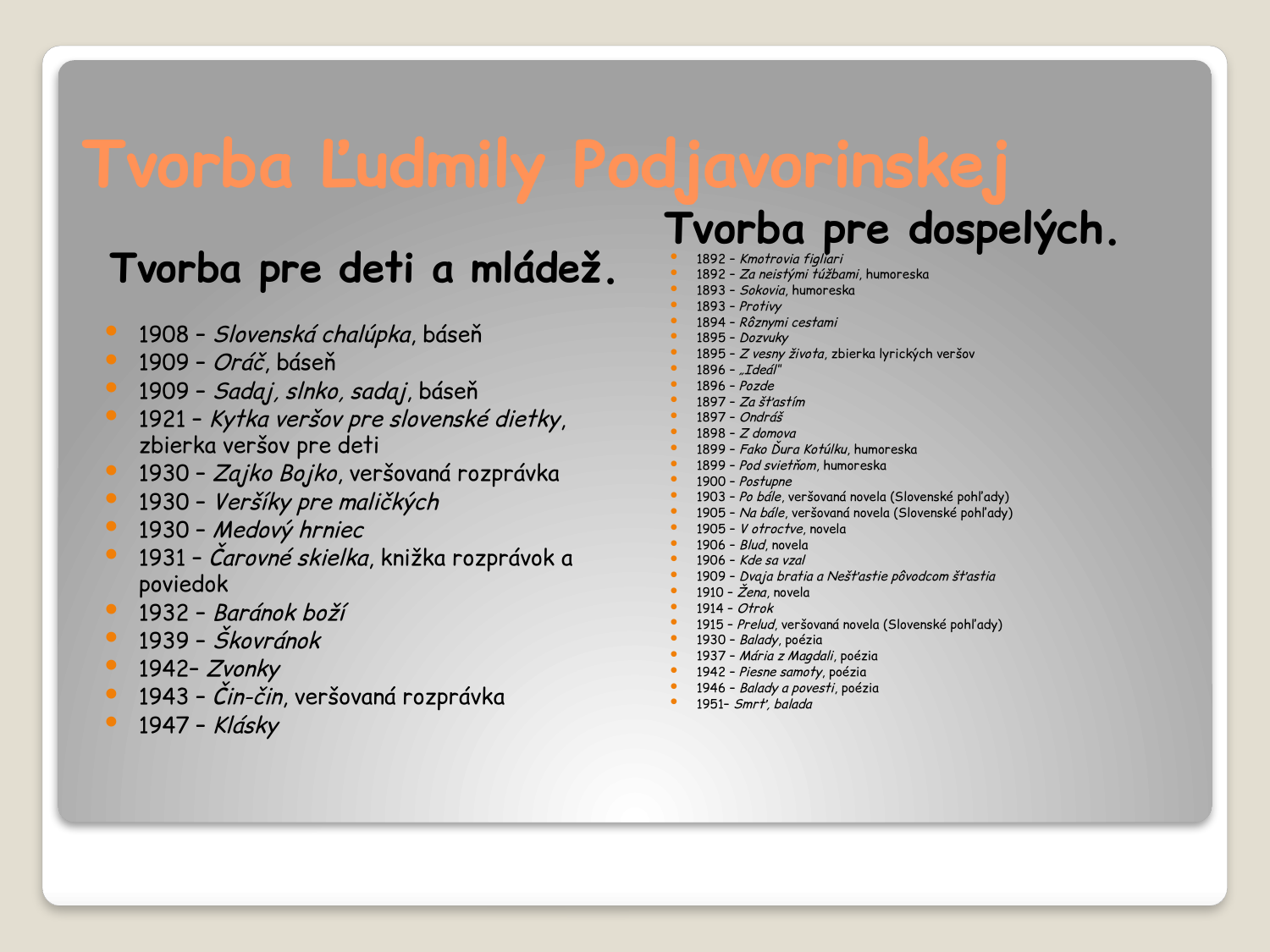

# Tvorba Ľudmily Podjavorinskej
Tvorba pre dospelých.
Tvorba pre deti a mládež.
1892 – Kmotrovia figliari
1892 – Za neistými túžbami, humoreska
1893 – Sokovia, humoreska
1893 – Protivy
1894 – Rôznymi cestami
1895 – Dozvuky
1895 – Z vesny života, zbierka lyrických veršov
1896 – „Ideál“
1896 – Pozde
1897 – Za šťastím
1897 – Ondráš
1898 – Z domova
1899 – Fako Ďura Kotúlku, humoreska
1899 – Pod svietňom, humoreska
1900 – Postupne
1903 – Po bále, veršovaná novela (Slovenské pohľady)
1905 – Na bále, veršovaná novela (Slovenské pohľady)
1905 – V otroctve, novela
1906 – Blud, novela
1906 – Kde sa vzal
1909 – Dvaja bratia a Nešťastie pôvodcom šťastia
1910 – Žena, novela
1914 – Otrok
1915 – Prelud, veršovaná novela (Slovenské pohľady)
1930 – Balady, poézia
1937 – Mária z Magdali, poézia
1942 – Piesne samoty, poézia
1946 – Balady a povesti, poézia
1951– Smrť, balada

1908 – Slovenská chalúpka, báseň
1909 – Oráč, báseň
1909 – Sadaj, slnko, sadaj, báseň
1921 – Kytka veršov pre slovenské dietky, zbierka veršov pre deti
1930 – Zajko Bojko, veršovaná rozprávka
1930 – Veršíky pre maličkých
1930 – Medový hrniec
1931 – Čarovné skielka, knižka rozprávok a poviedok
1932 – Baránok boží
1939 – Škovránok
1942– Zvonky
1943 – Čin-čin, veršovaná rozprávka
1947 – Klásky